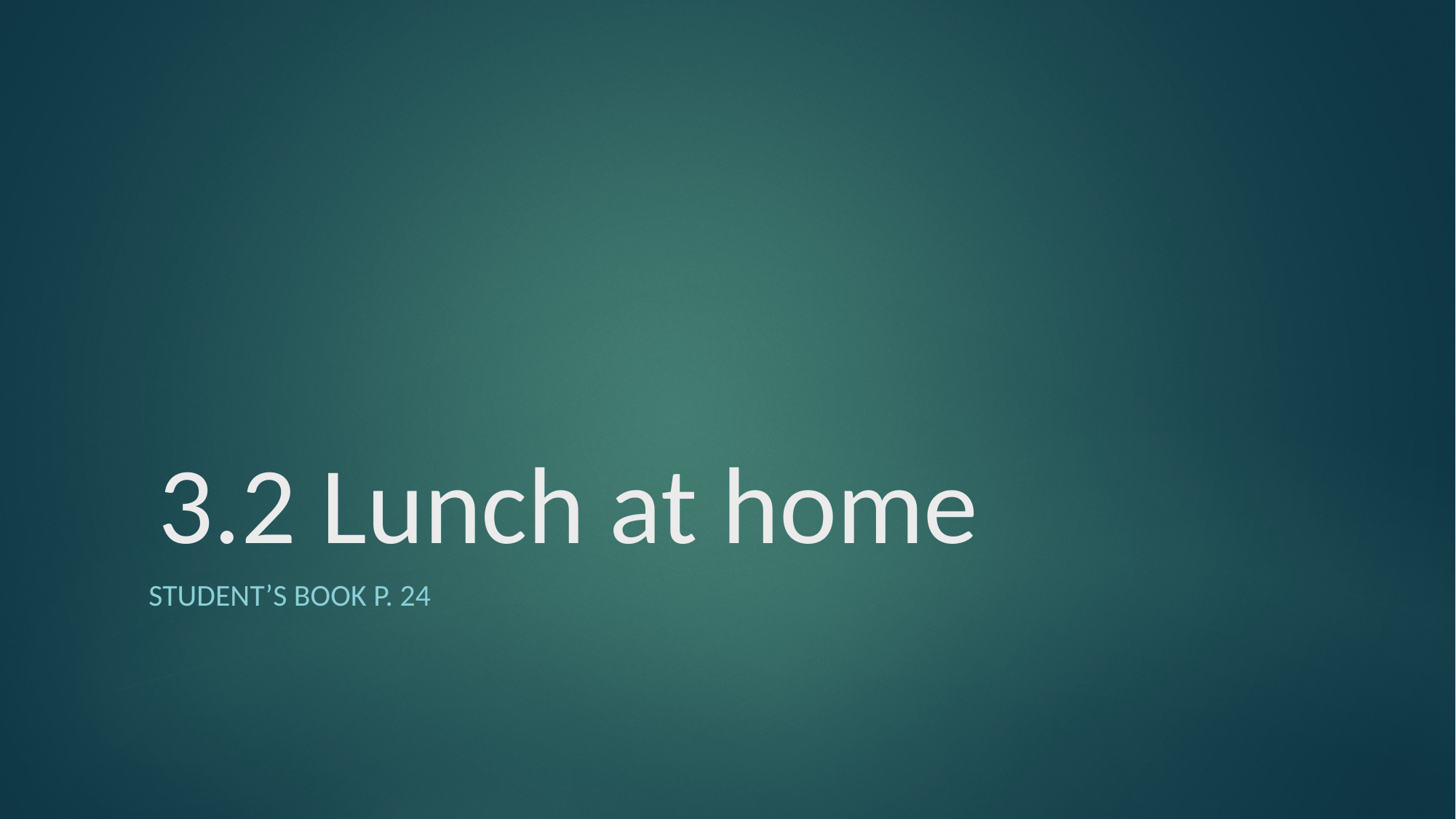

# 3.2 Lunch at home
Student’s book p. 24